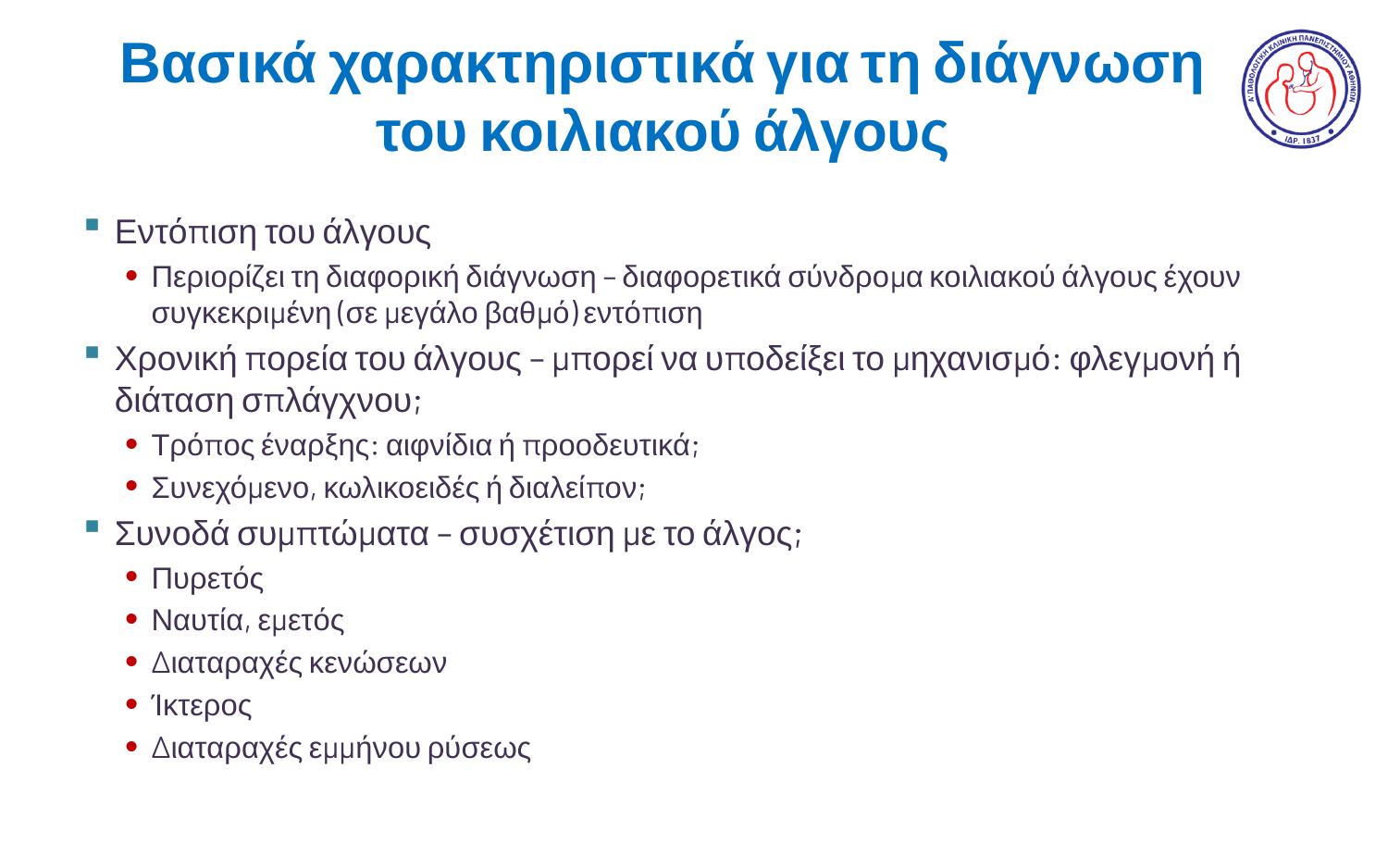

# Βασικά χαρακτηριστικά για τη διάγνωση του κοιλιακού άλγους
Εντόπιση του άλγους
Περιορίζει τη διαφορική διάγνωση – διαφορετικά σύνδρομα κοιλιακού άλγους έχουν συγκεκριμένη (σε μεγάλο βαθμό) εντόπιση
Χρονική πορεία του άλγους – μπορεί να υποδείξει το μηχανισμό: φλεγμονή ή διάταση σπλάγχνου;
Τρόπος έναρξης: αιφνίδια ή προοδευτικά;
Συνεχόμενο, κωλικοειδές ή διαλείπον;
Συνοδά συμπτώματα – συσχέτιση με το άλγος;
Πυρετός
Ναυτία, εμετός
Διαταραχές κενώσεων
Ίκτερος
Διαταραχές εμμήνου ρύσεως